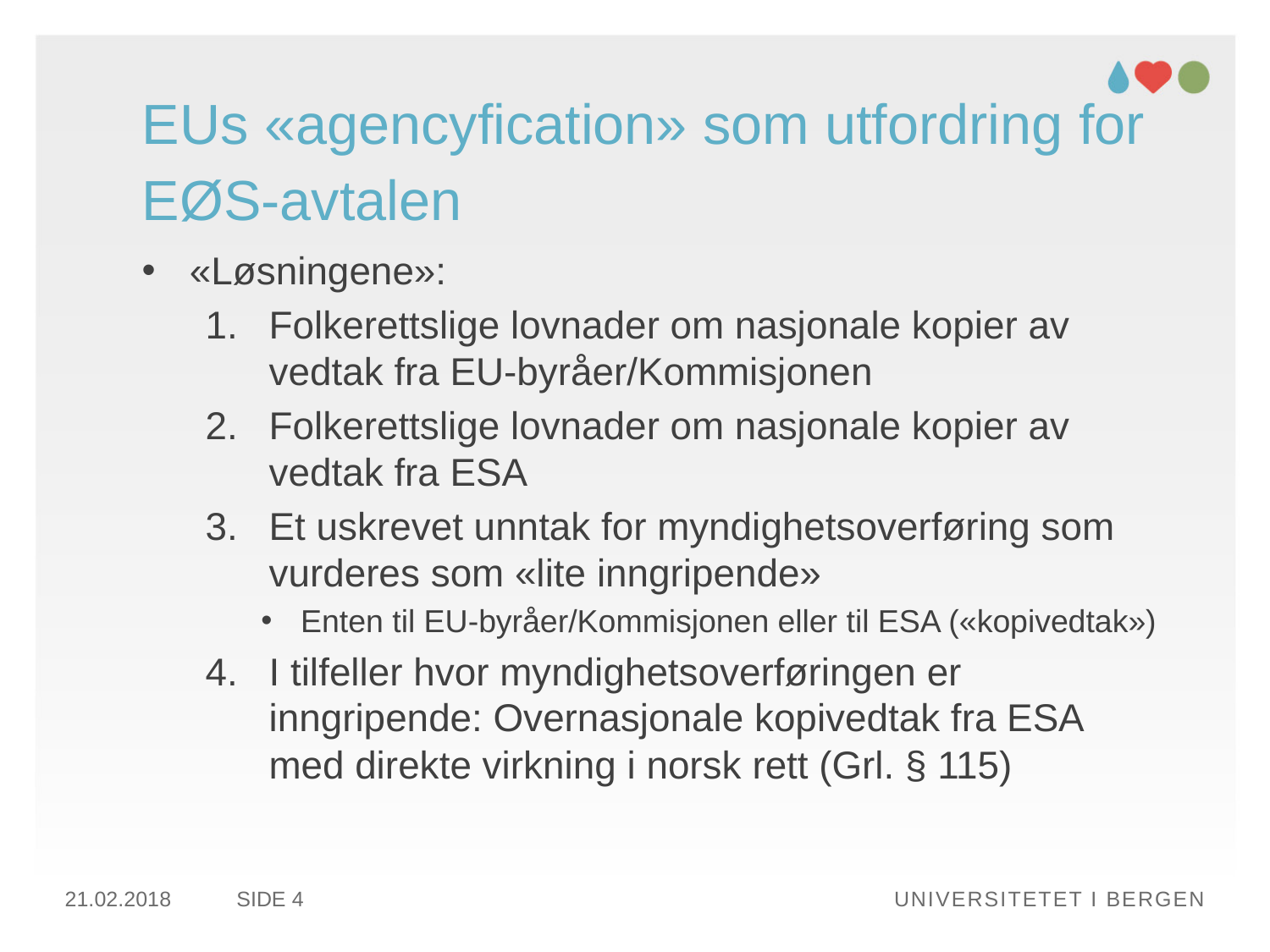

# EUs «agencyfication» som utfordring for EØS-avtalen
«Løsningene»:
Folkerettslige lovnader om nasjonale kopier av vedtak fra EU-byråer/Kommisjonen
Folkerettslige lovnader om nasjonale kopier av vedtak fra ESA
Et uskrevet unntak for myndighetsoverføring som vurderes som «lite inngripende»
Enten til EU-byråer/Kommisjonen eller til ESA («kopivedtak»)
I tilfeller hvor myndighetsoverføringen er inngripende: Overnasjonale kopivedtak fra ESA med direkte virkning i norsk rett (Grl. § 115)
21.02.2018
Side 4
Universitetet i Bergen